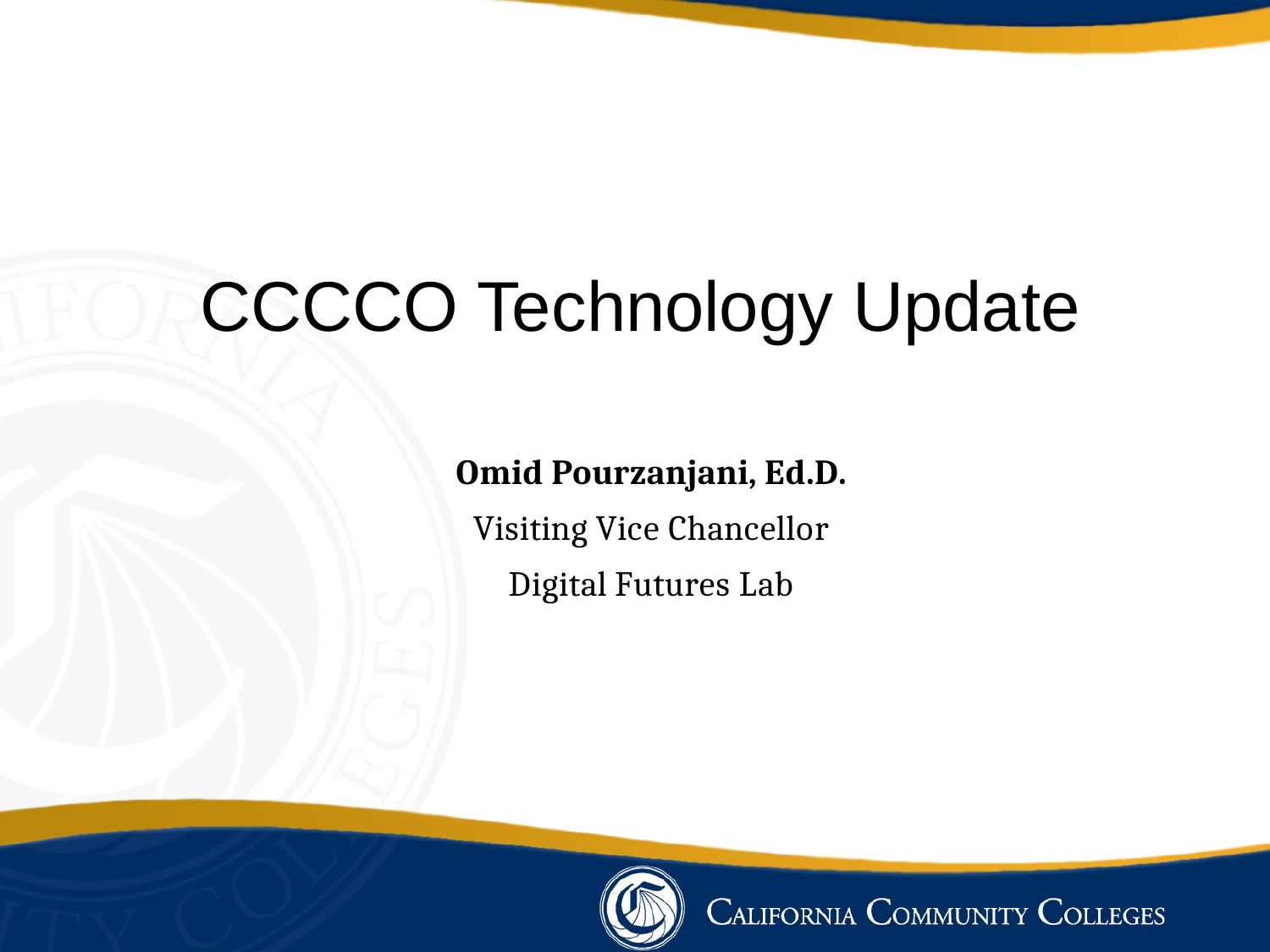

# CCCCO Technology Update

Omid Pourzanjani, Ed.D.
Visiting Vice Chancellor
Digital Futures Lab